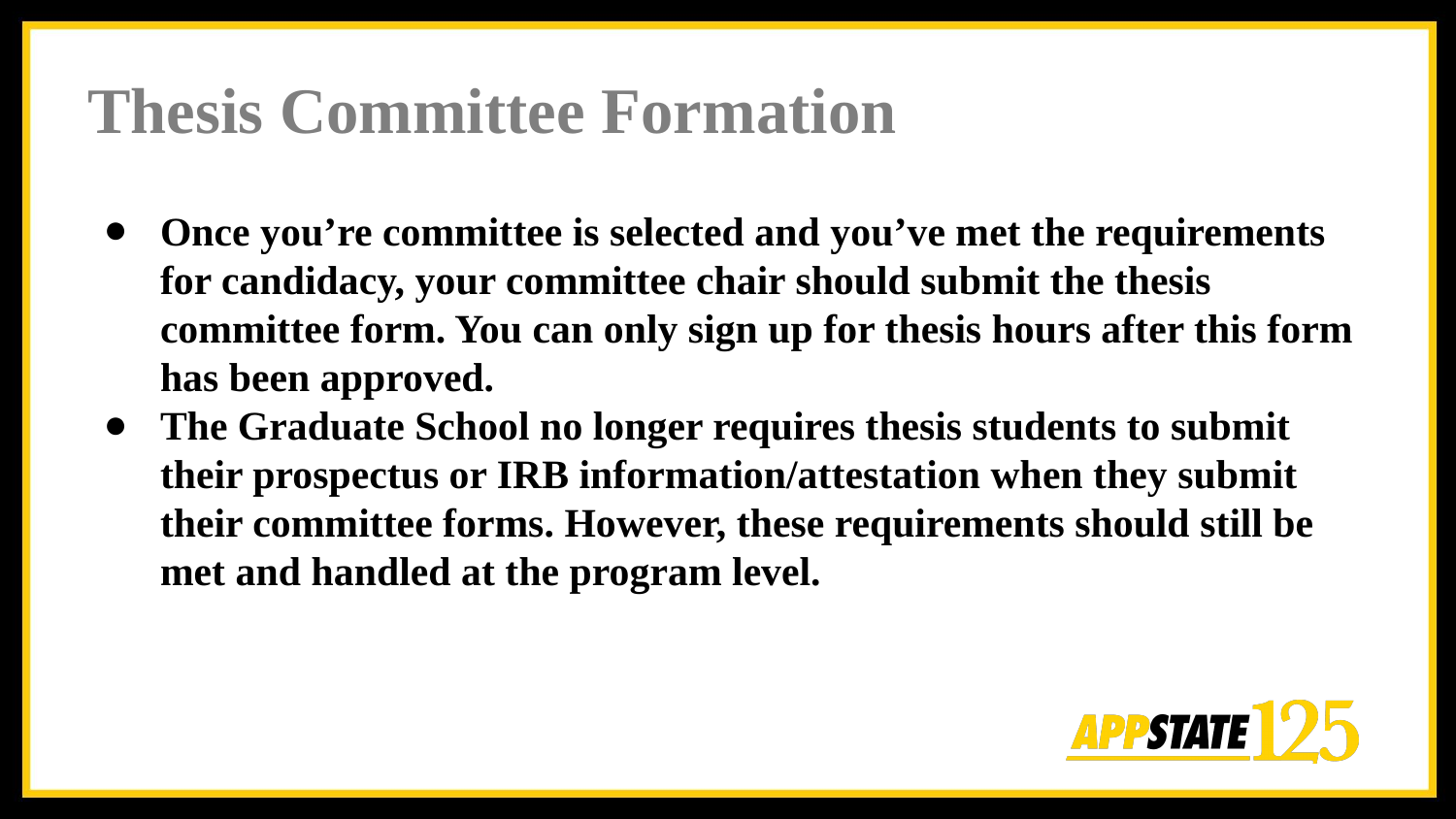

# Thesis Committee Formation
Once you’re committee is selected and you’ve met the requirements for candidacy, your committee chair should submit the thesis committee form. You can only sign up for thesis hours after this form has been approved.
The Graduate School no longer requires thesis students to submit their prospectus or IRB information/attestation when they submit their committee forms. However, these requirements should still be met and handled at the program level.